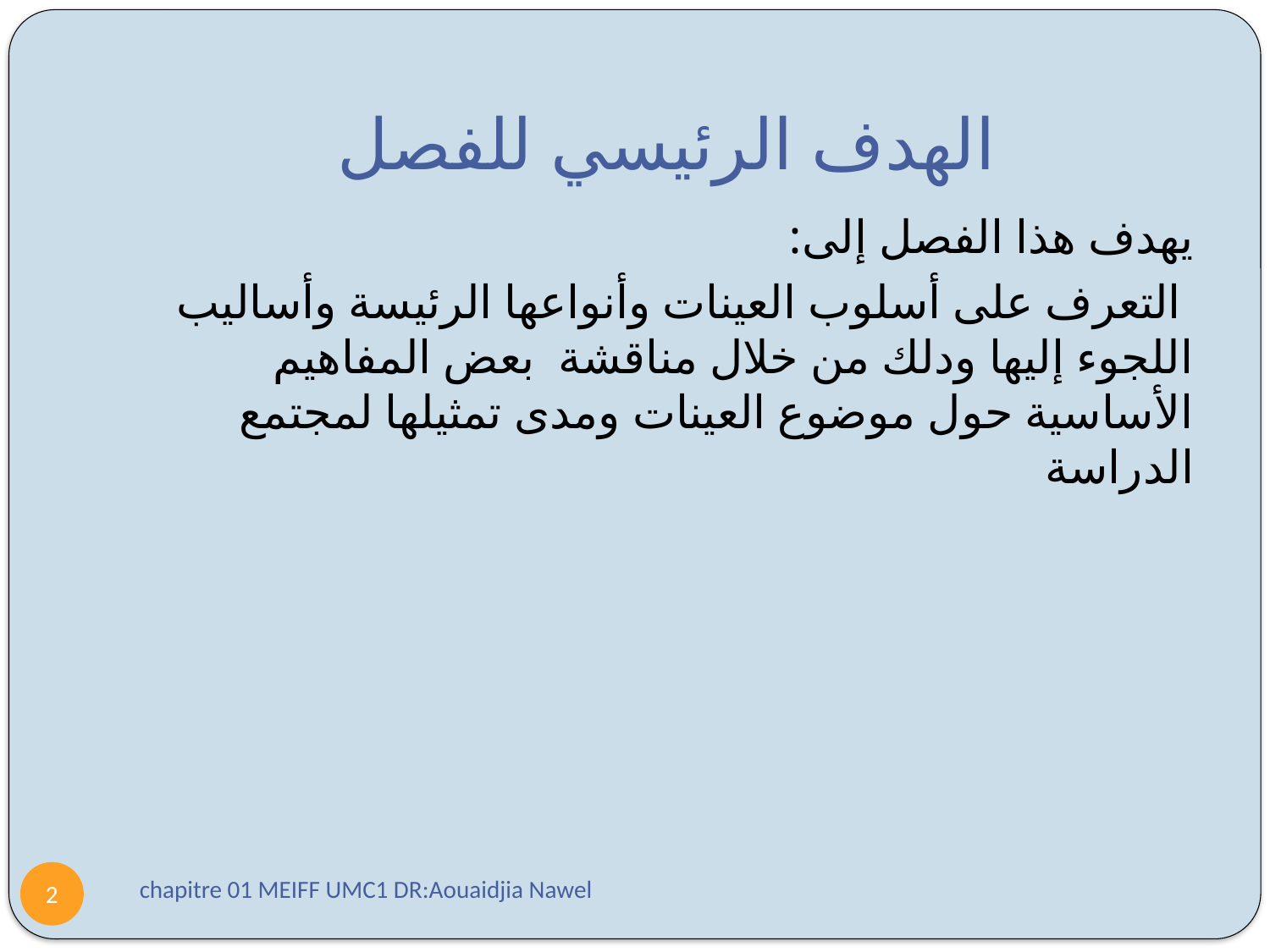

# الهدف الرئيسي للفصل
يهدف هذا الفصل إلى:
 التعرف على أسلوب العينات وأنواعها الرئيسة وأساليب اللجوء إليها ودلك من خلال مناقشة  بعض المفاهيم الأساسية حول موضوع العينات ومدى تمثيلها لمجتمع الدراسة
chapitre 01 MEIFF UMC1 DR:Aouaidjia Nawel
2